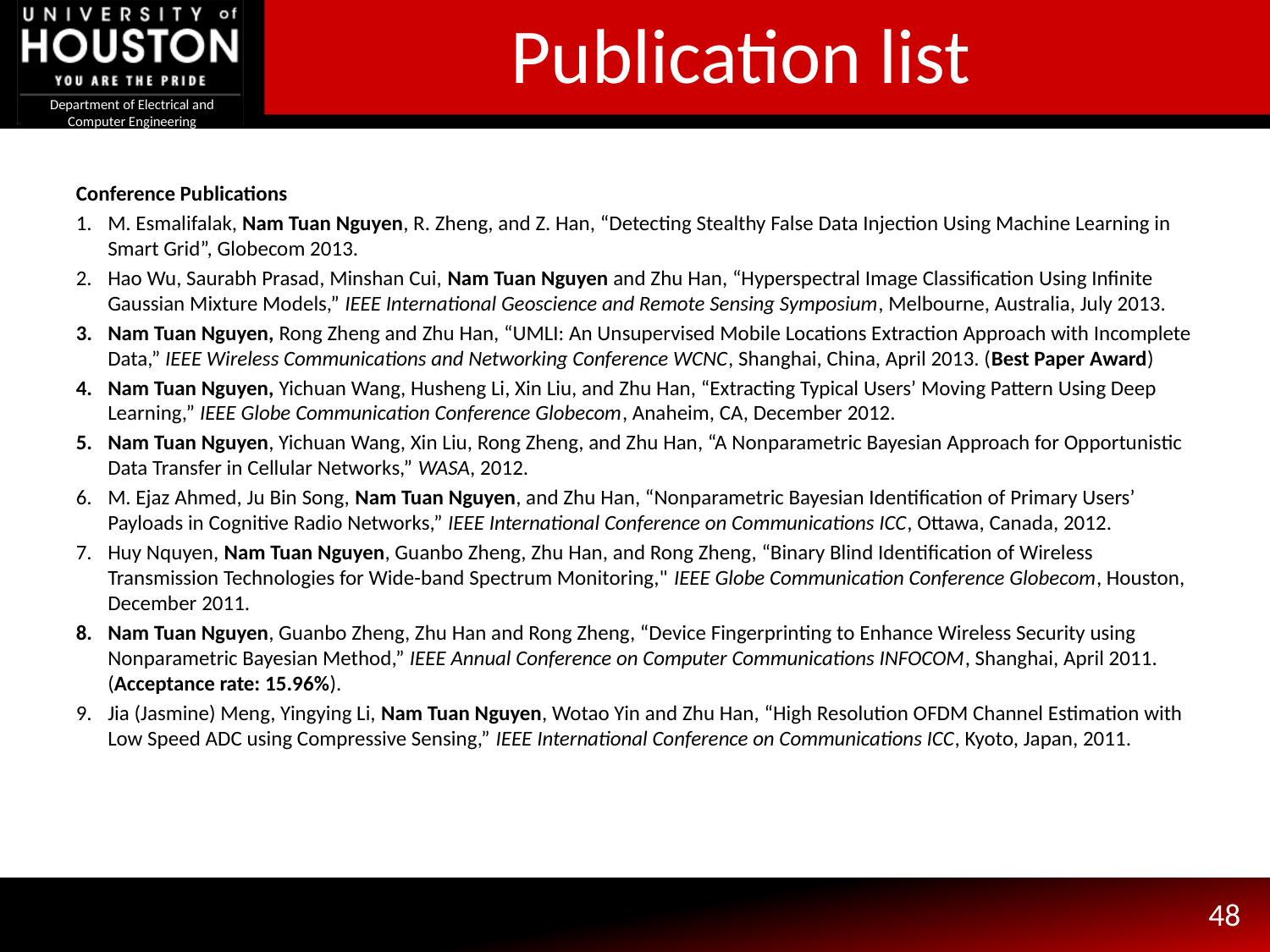

# Publication list

Conference Publications
M. Esmalifalak, Nam Tuan Nguyen, R. Zheng, and Z. Han, “Detecting Stealthy False Data Injection Using Machine Learning in Smart Grid”, Globecom 2013.
Hao Wu, Saurabh Prasad, Minshan Cui, Nam Tuan Nguyen and Zhu Han, “Hyperspectral Image Classification Using Infinite Gaussian Mixture Models,” IEEE International Geoscience and Remote Sensing Symposium, Melbourne, Australia, July 2013.
Nam Tuan Nguyen, Rong Zheng and Zhu Han, “UMLI: An Unsupervised Mobile Locations Extraction Approach with Incomplete Data,” IEEE Wireless Communications and Networking Conference WCNC, Shanghai, China, April 2013. (Best Paper Award)
Nam Tuan Nguyen, Yichuan Wang, Husheng Li, Xin Liu, and Zhu Han, “Extracting Typical Users’ Moving Pattern Using Deep Learning,” IEEE Globe Communication Conference Globecom, Anaheim, CA, December 2012.
Nam Tuan Nguyen, Yichuan Wang, Xin Liu, Rong Zheng, and Zhu Han, “A Nonparametric Bayesian Approach for Opportunistic Data Transfer in Cellular Networks,” WASA, 2012.
M. Ejaz Ahmed, Ju Bin Song, Nam Tuan Nguyen, and Zhu Han, “Nonparametric Bayesian Identification of Primary Users’ Payloads in Cognitive Radio Networks,” IEEE International Conference on Communications ICC, Ottawa, Canada, 2012.
Huy Nquyen, Nam Tuan Nguyen, Guanbo Zheng, Zhu Han, and Rong Zheng, “Binary Blind Identification of Wireless Transmission Technologies for Wide-band Spectrum Monitoring," IEEE Globe Communication Conference Globecom, Houston, December 2011.
Nam Tuan Nguyen, Guanbo Zheng, Zhu Han and Rong Zheng, “Device Fingerprinting to Enhance Wireless Security using Nonparametric Bayesian Method,” IEEE Annual Conference on Computer Communications INFOCOM, Shanghai, April 2011. (Acceptance rate: 15.96%).
Jia (Jasmine) Meng, Yingying Li, Nam Tuan Nguyen, Wotao Yin and Zhu Han, “High Resolution OFDM Channel Estimation with Low Speed ADC using Compressive Sensing,” IEEE International Conference on Communications ICC, Kyoto, Japan, 2011.

48